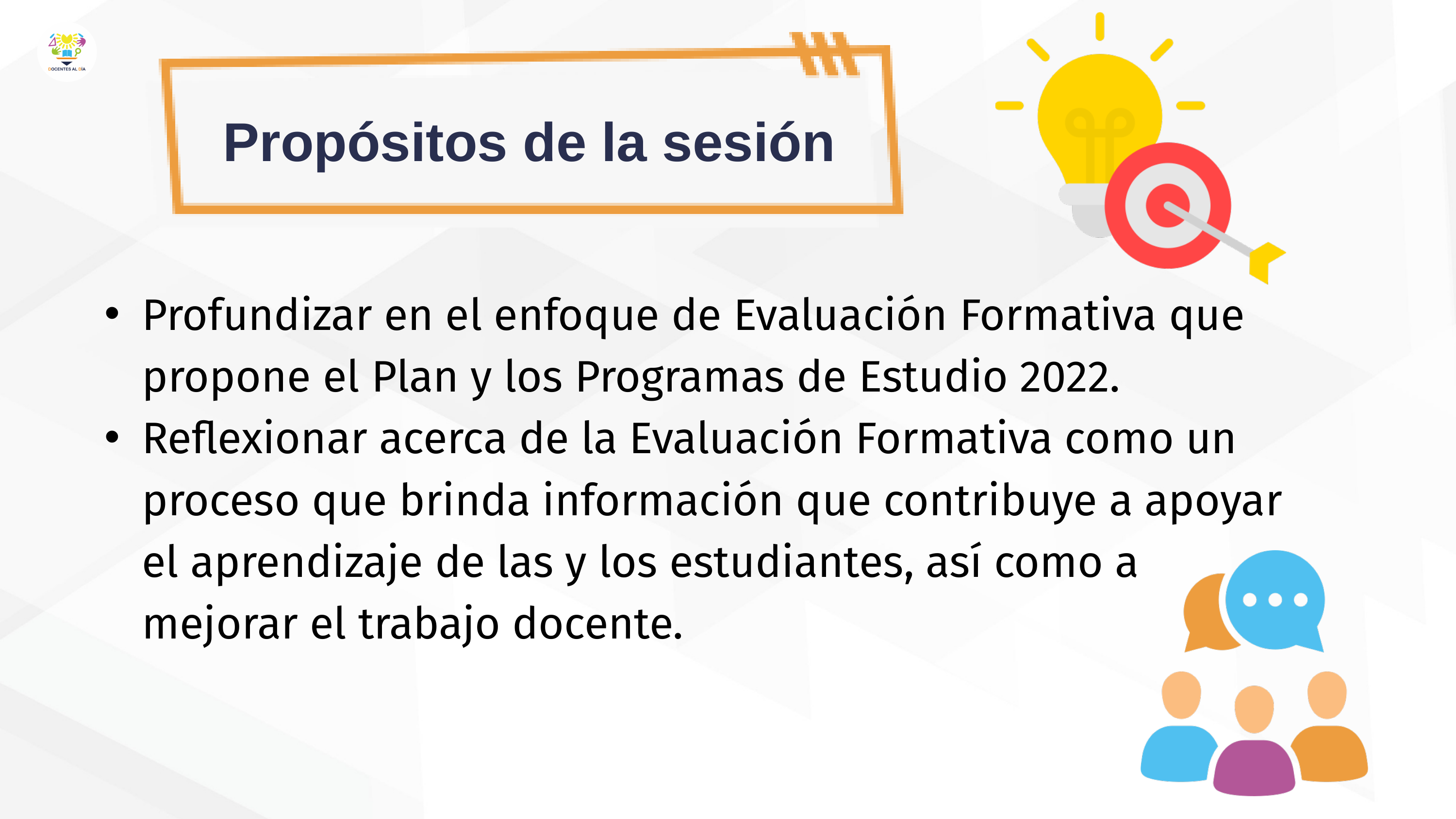

Propósitos de la sesión
Profundizar en el enfoque de Evaluación Formativa que propone el Plan y los Programas de Estudio 2022.
Reflexionar acerca de la Evaluación Formativa como un proceso que brinda información que contribuye a apoyar el aprendizaje de las y los estudiantes, así como a mejorar el trabajo docente.